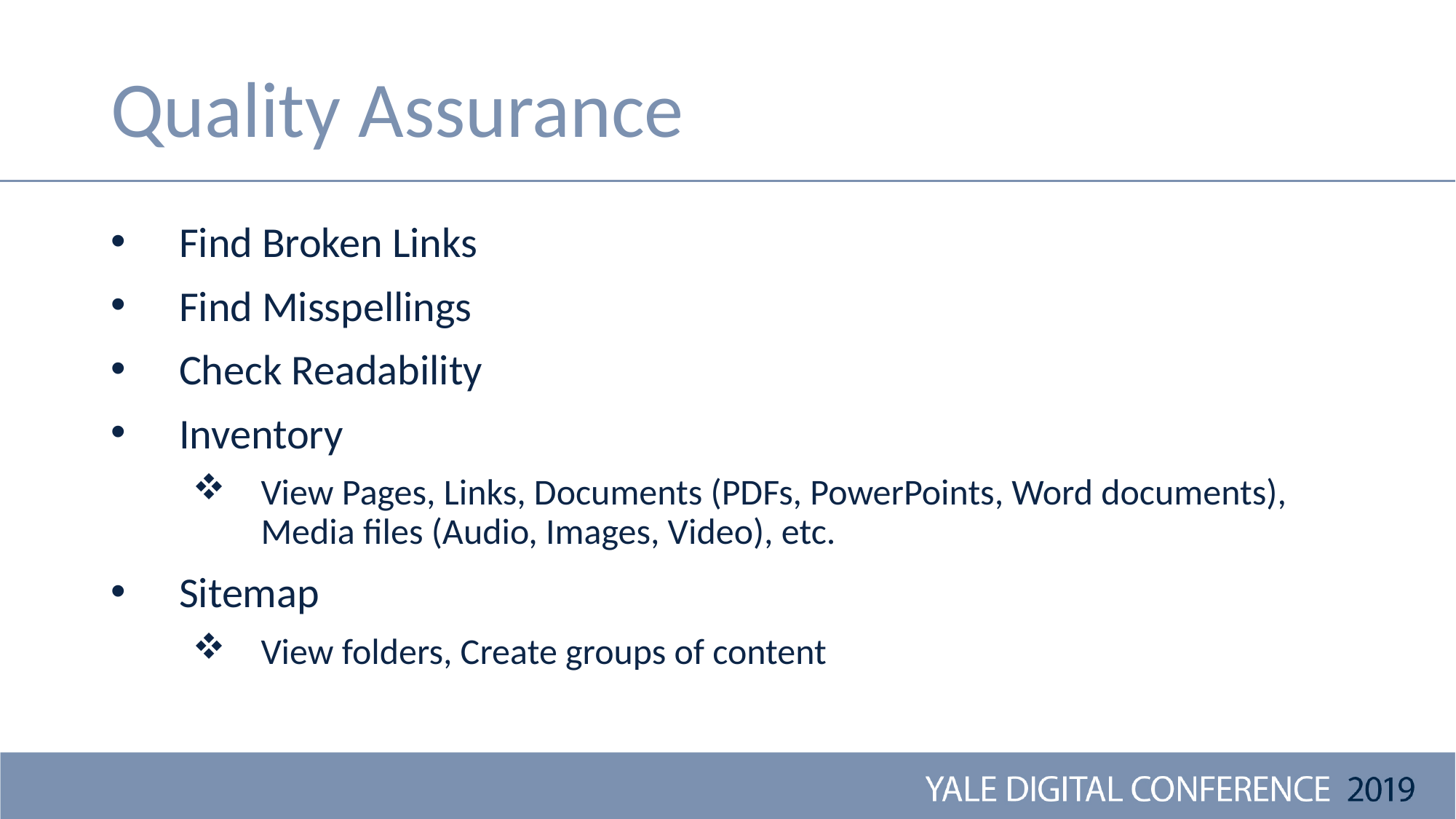

# Quality Assurance
Find Broken Links
Find Misspellings
Check Readability
Inventory
View Pages, Links, Documents (PDFs, PowerPoints, Word documents), Media files (Audio, Images, Video), etc.
Sitemap
View folders, Create groups of content